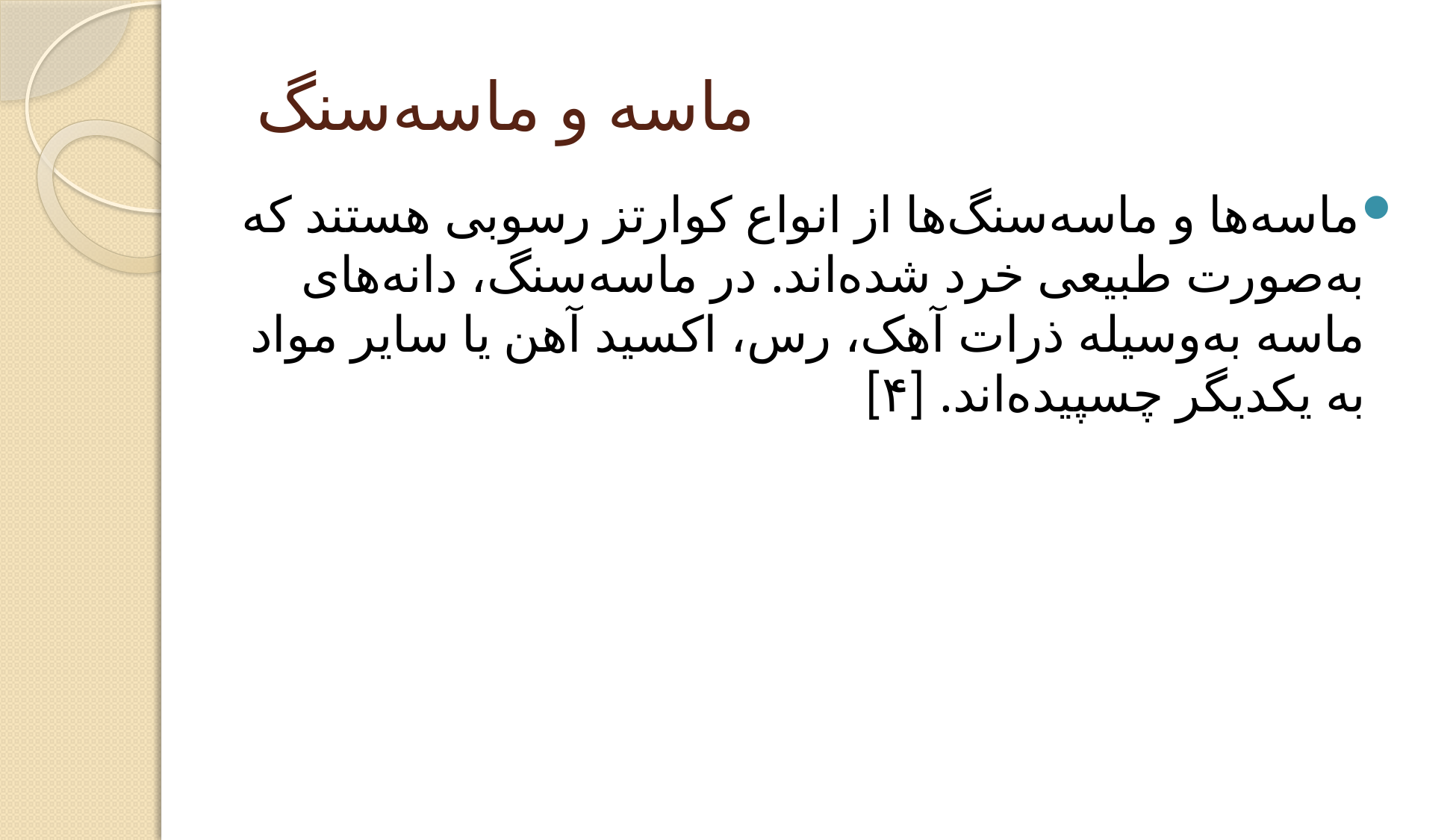

# ماسه و ماسه‌سنگ
ماسه‌ها و ماسه‌سنگ‌ها از انواع کوارتز رسوبی هستند که به‌صورت طبیعی خرد شده‌اند. در ماسه‌سنگ، دانه‌های ماسه به‌وسیله ذرات آهک، رس، اکسید آهن یا سایر مواد به یکدیگر چسپیده‌اند. [۴]